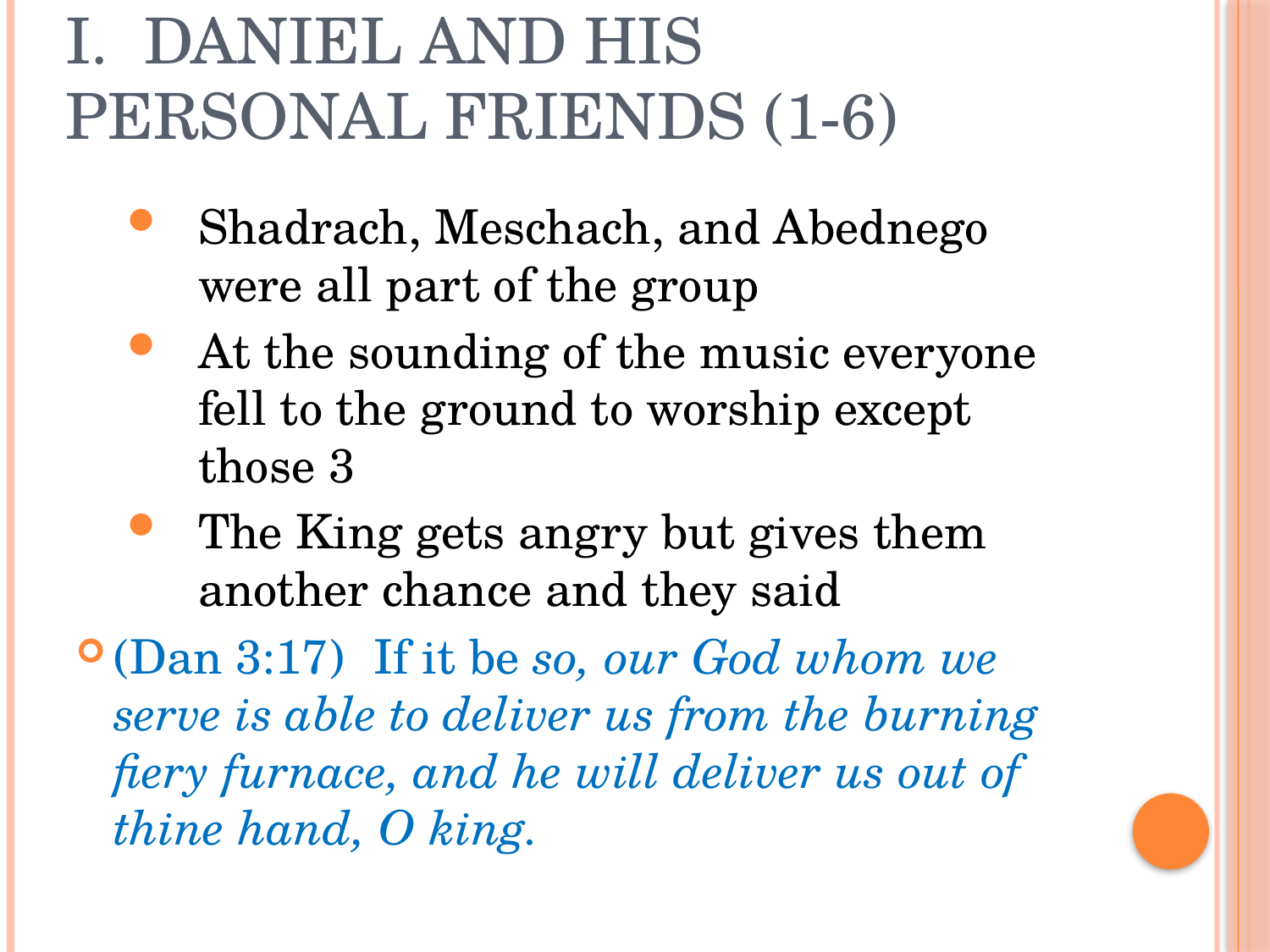

# I.  Daniel and His Personal Friends (1-6)
Shadrach, Meschach, and Abednego were all part of the group
At the sounding of the music everyone fell to the ground to worship except those 3
The King gets angry but gives them another chance and they said
(Dan 3:17)  If it be so, our God whom we serve is able to deliver us from the burning fiery furnace, and he will deliver us out of thine hand, O king.